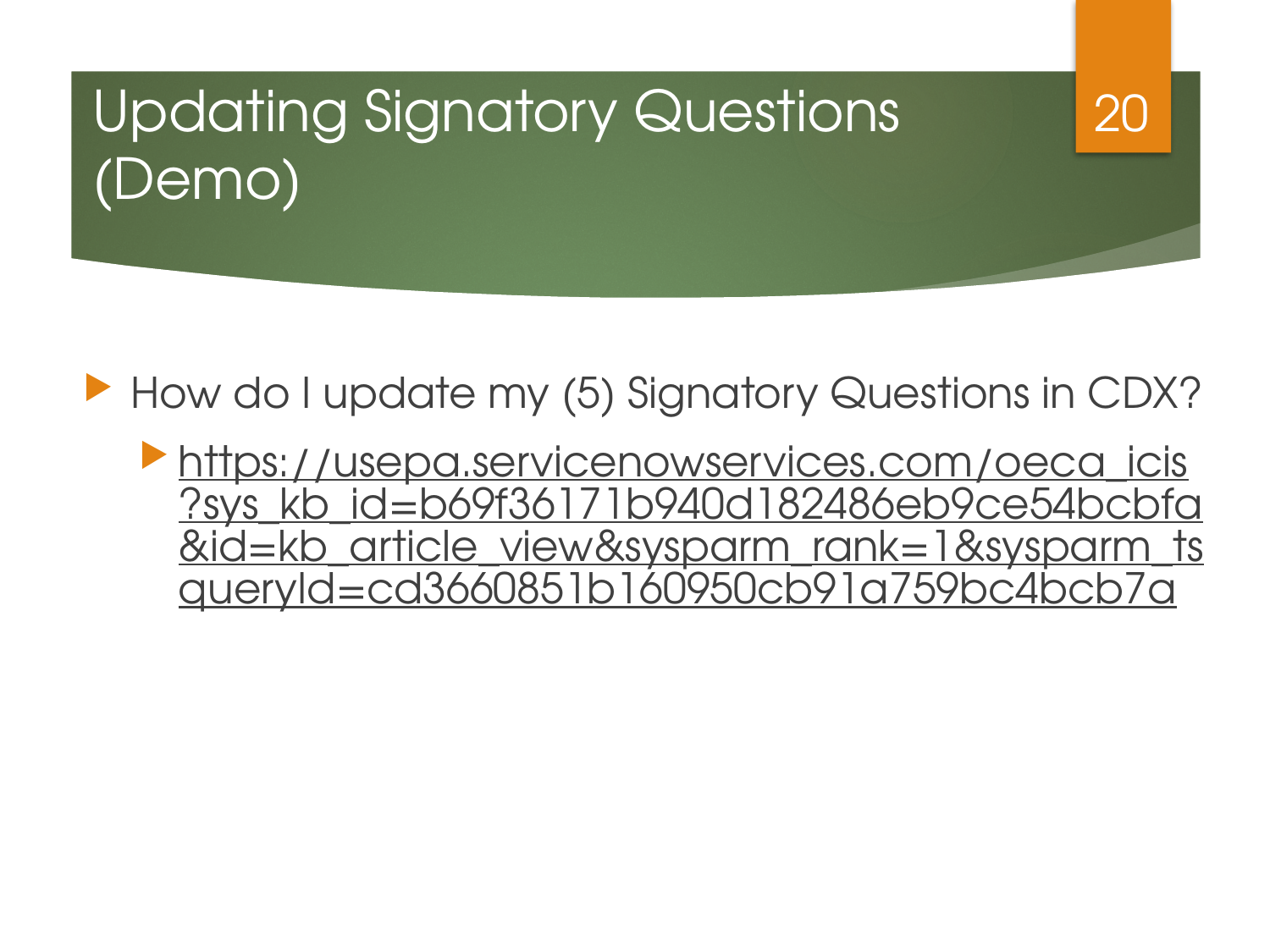

20
# Updating Signatory Questions (Demo)
How do I update my (5) Signatory Questions in CDX?
https://usepa.servicenowservices.com/oeca_icis?sys_kb_id=b69f36171b940d182486eb9ce54bcbfa&id=kb_article_view&sysparm_rank=1&sysparm_tsqueryId=cd3660851b160950cb91a759bc4bcb7a